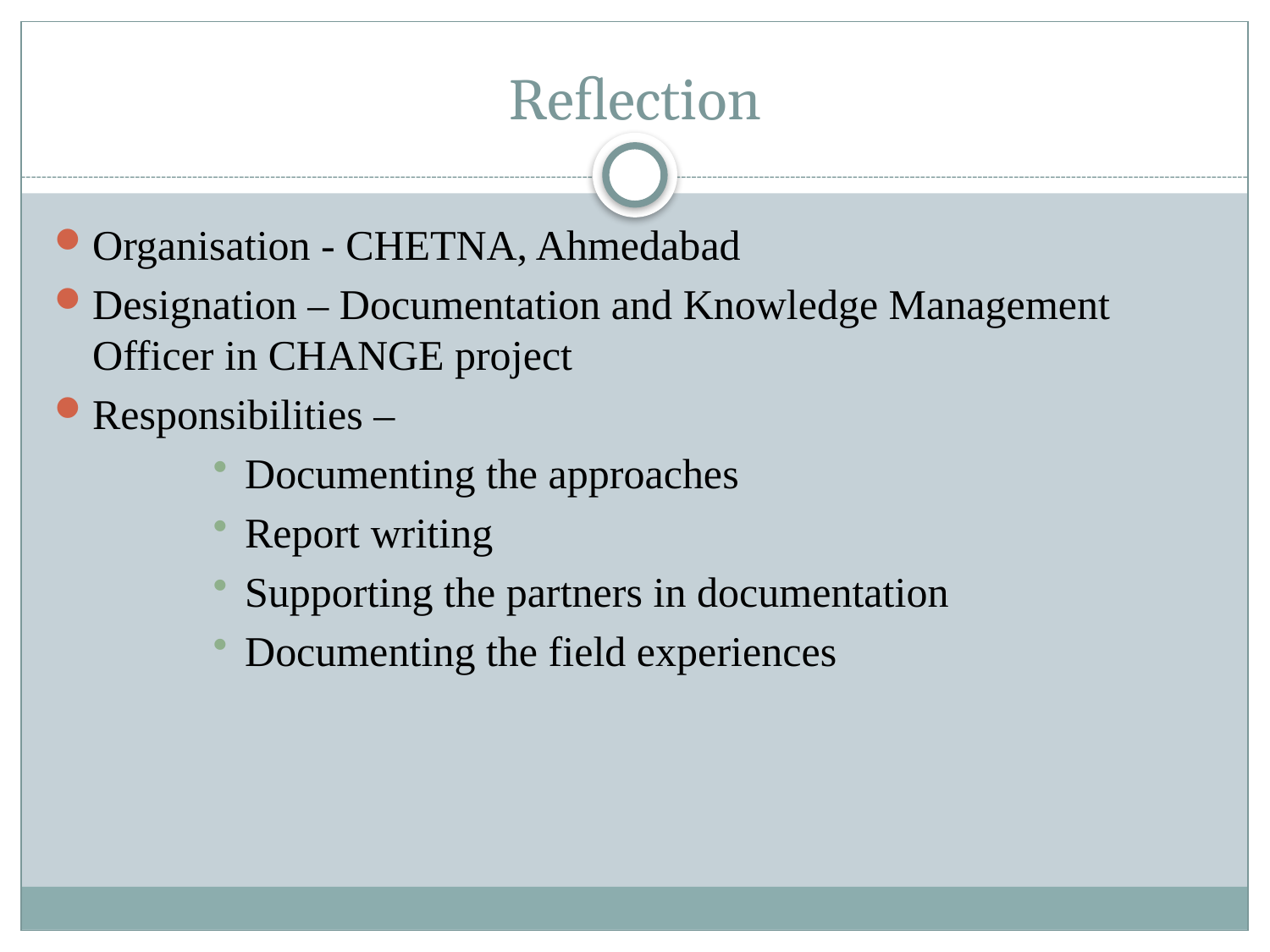

# Reflection
Organisation - CHETNA, Ahmedabad
Designation – Documentation and Knowledge Management Officer in CHANGE project
Responsibilities –
Documenting the approaches
Report writing
Supporting the partners in documentation
Documenting the field experiences